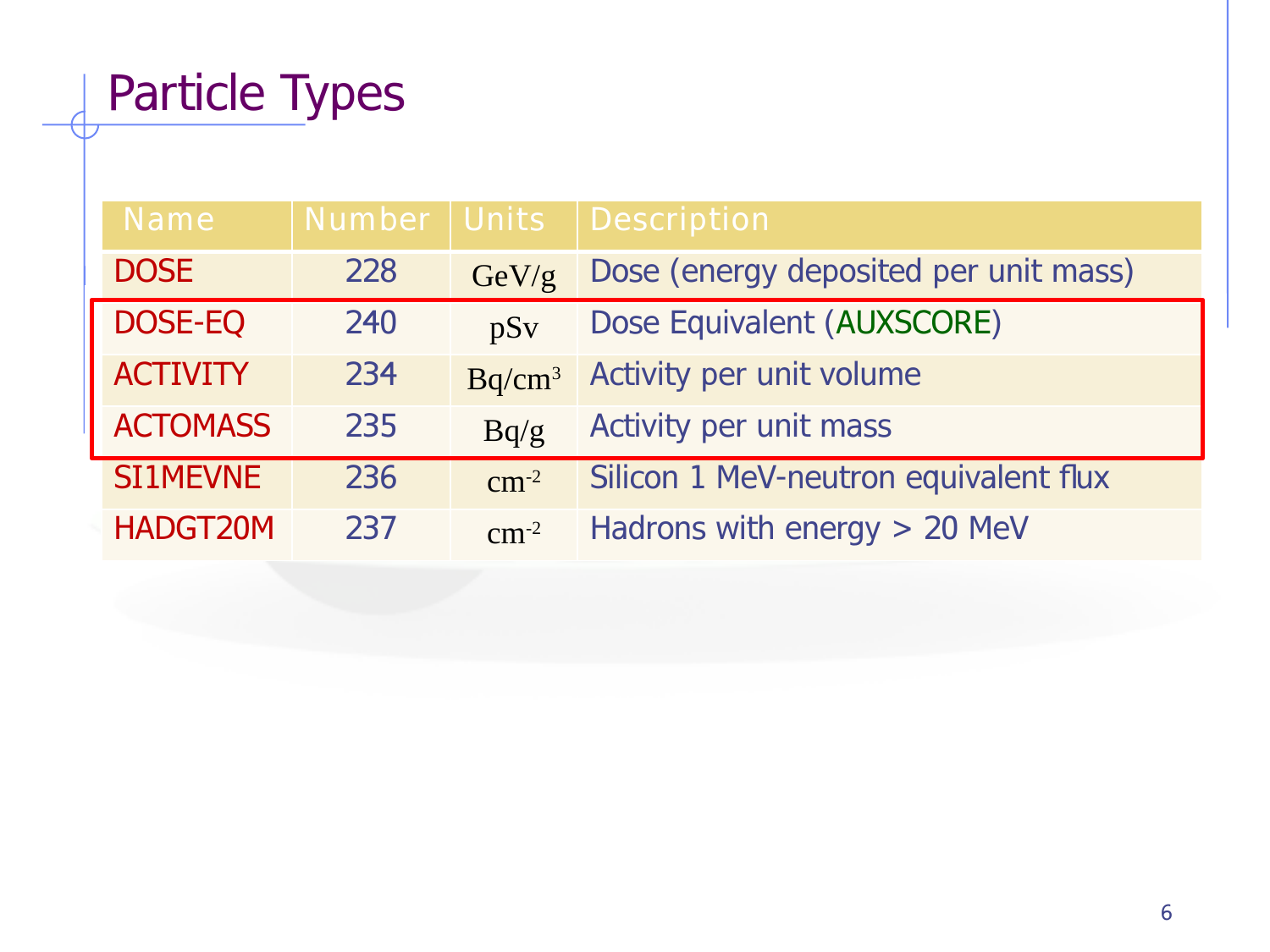

# Particle Types
| Name | Number | Units | Description |
| --- | --- | --- | --- |
| DOSE | 228 | GeV/g | Dose (energy deposited per unit mass) |
| DOSE-EQ | 240 | pSv | Dose Equivalent (AUXSCORE) |
| ACTIVITY | 234 | Bq/cm3 | Activity per unit volume |
| ACTOMASS | 235 | Bq/g | Activity per unit mass |
| SI1MEVNE | 236 | cm-2 | Silicon 1 MeV-neutron equivalent flux |
| HADGT20M | 237 | cm-2 | Hadrons with energy > 20 MeV |

6